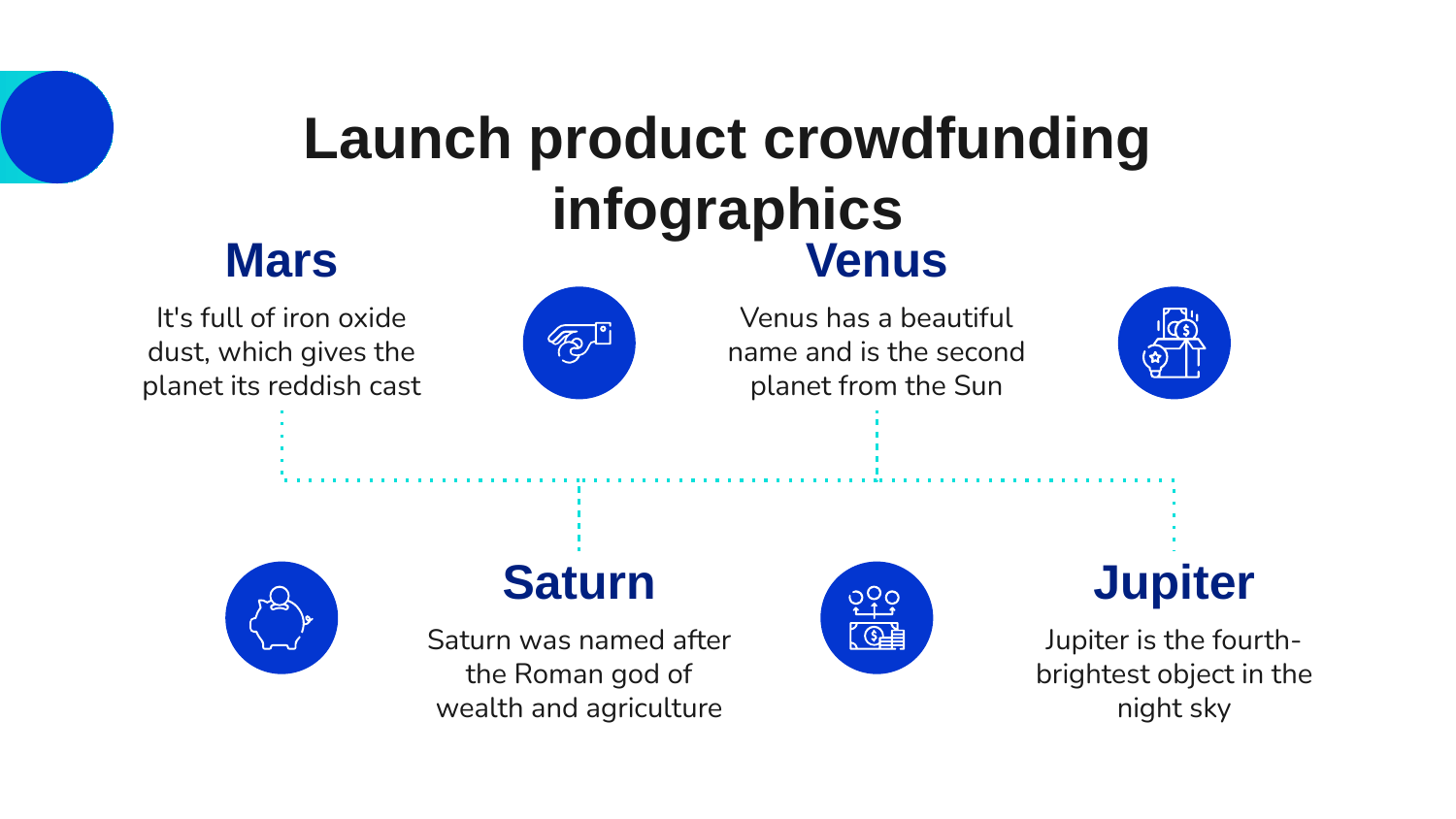

# Launch product crowdfunding infographics
Mars
It's full of iron oxide dust, which gives the planet its reddish cast
Venus
Venus has a beautiful name and is the second planet from the Sun

Saturn
Saturn was named after the Roman god of wealth and agriculture
Jupiter
Jupiter is the fourth-brightest object in the night sky